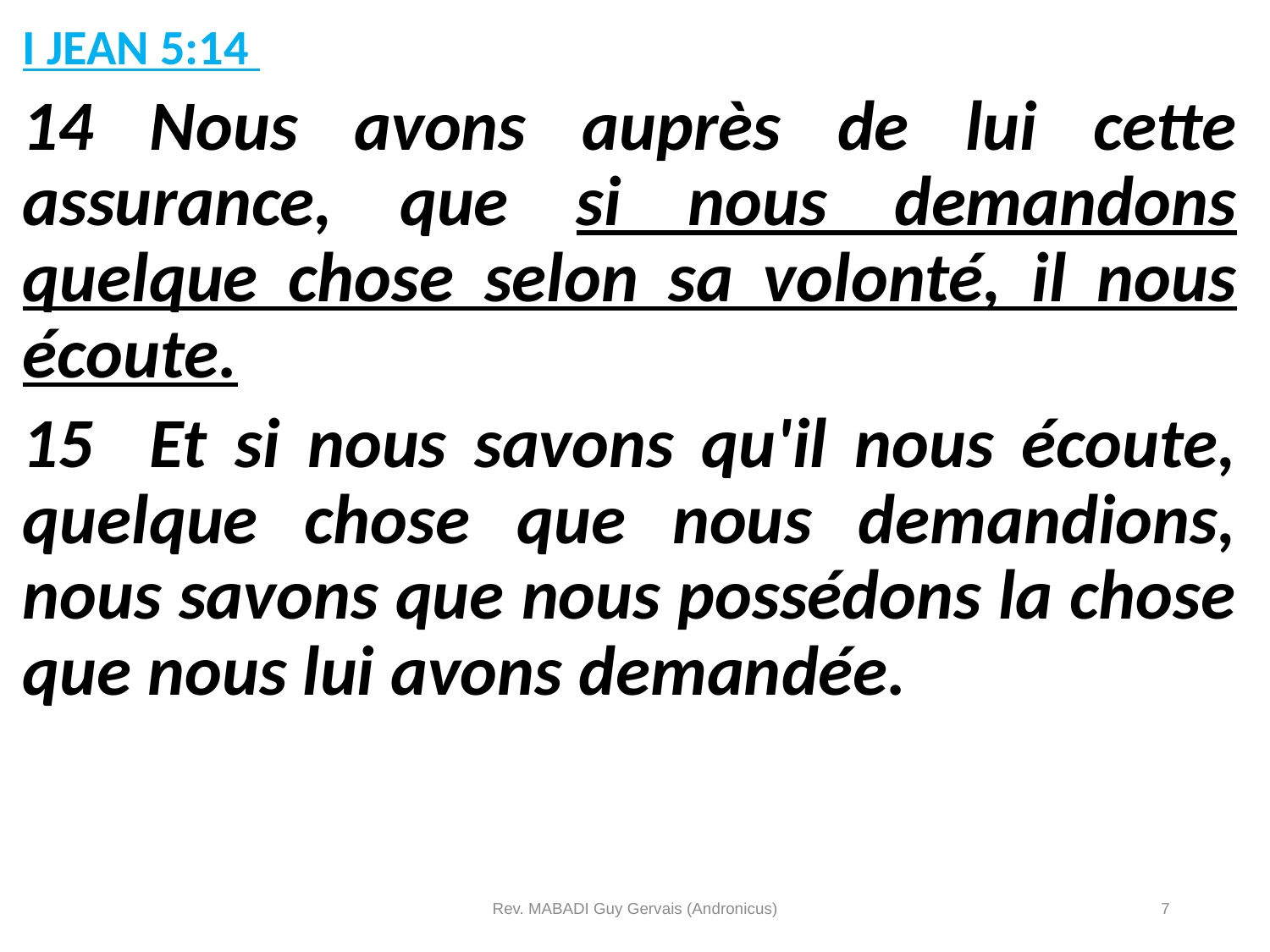

I JEAN 5:14
14	Nous avons auprès de lui cette assurance, que si nous demandons quelque chose selon sa volonté, il nous écoute.
15	Et si nous savons qu'il nous écoute, quelque chose que nous demandions, nous savons que nous possédons la chose que nous lui avons demandée.

Rev. MABADI Guy Gervais (Andronicus)
7